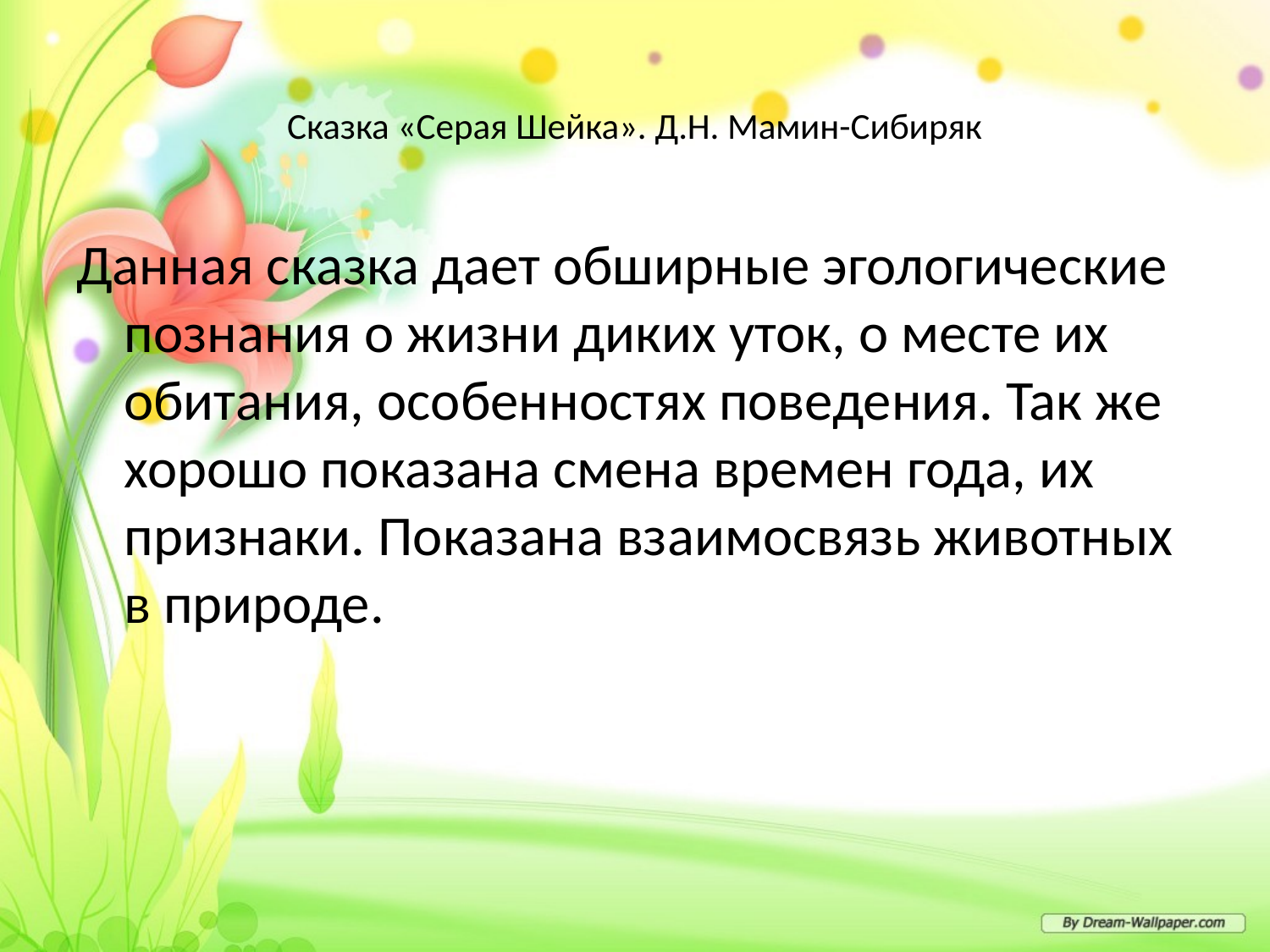

# Сказка «Серая Шейка». Д.Н. Мамин-Сибиряк
Данная сказка дает обширные эгологические познания о жизни диких уток, о месте их обитания, особенностях поведения. Так же хорошо показана смена времен года, их признаки. Показана взаимосвязь животных в природе.